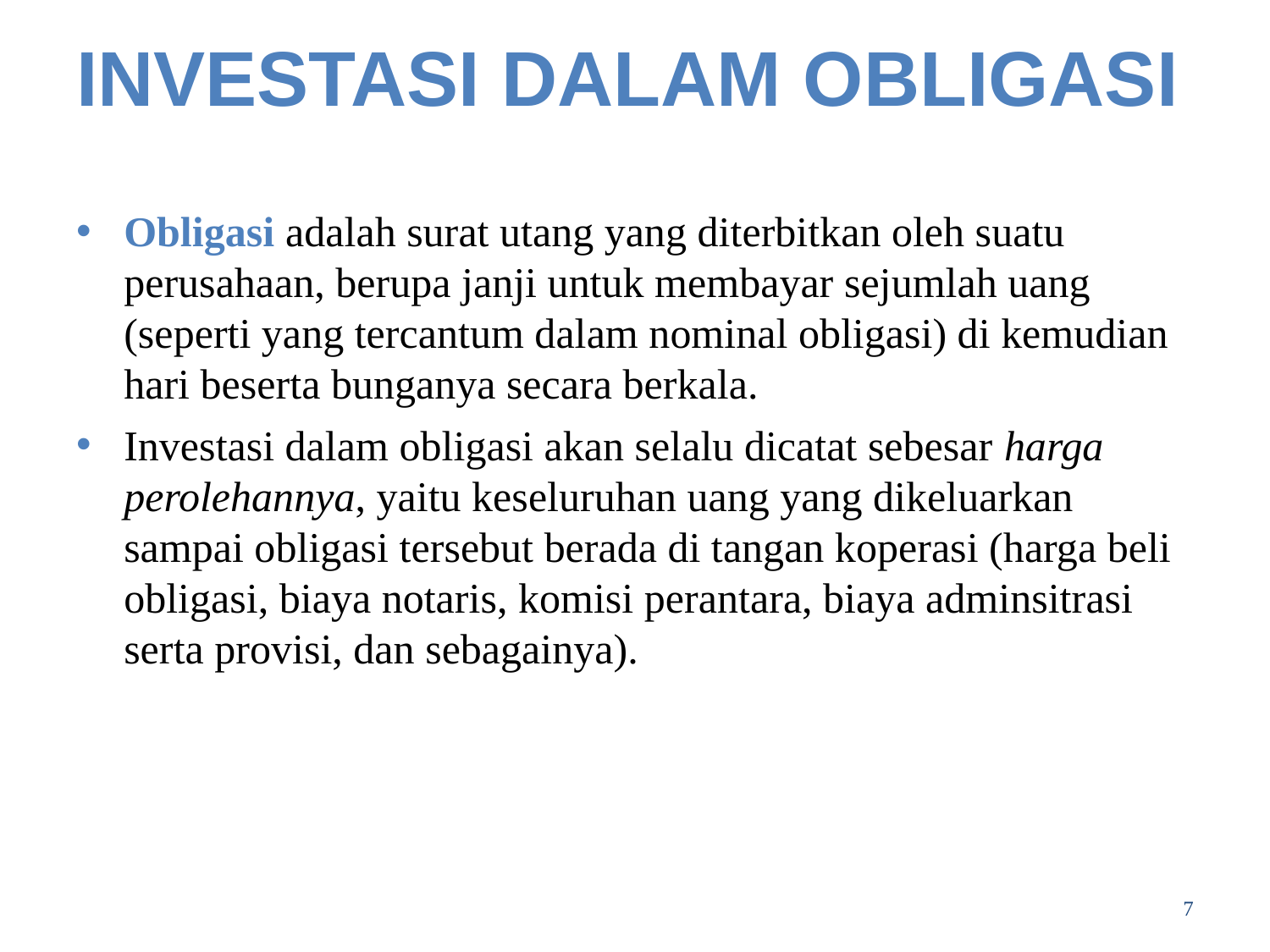

# INVESTASI DALAM OBLIGASI
Obligasi adalah surat utang yang diterbitkan oleh suatu perusahaan, berupa janji untuk membayar sejumlah uang (seperti yang tercantum dalam nominal obligasi) di kemudian hari beserta bunganya secara berkala.
Investasi dalam obligasi akan selalu dicatat sebesar harga perolehannya, yaitu keseluruhan uang yang dikeluarkan sampai obligasi tersebut berada di tangan koperasi (harga beli obligasi, biaya notaris, komisi perantara, biaya adminsitrasi serta provisi, dan sebagainya).
7